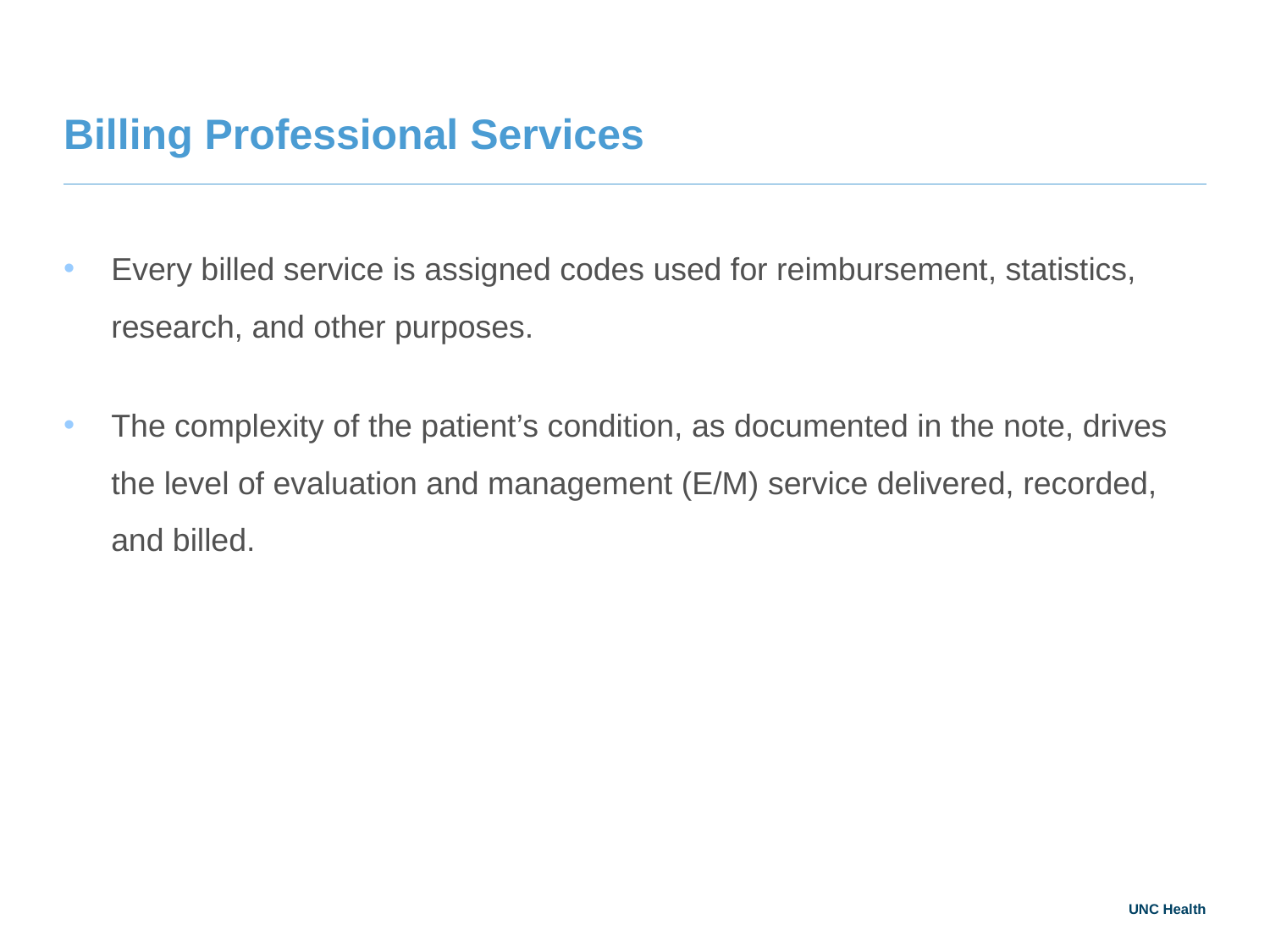

# Billing Professional Services
Every billed service is assigned codes used for reimbursement, statistics, research, and other purposes.
The complexity of the patient’s condition, as documented in the note, drives the level of evaluation and management (E/M) service delivered, recorded, and billed.